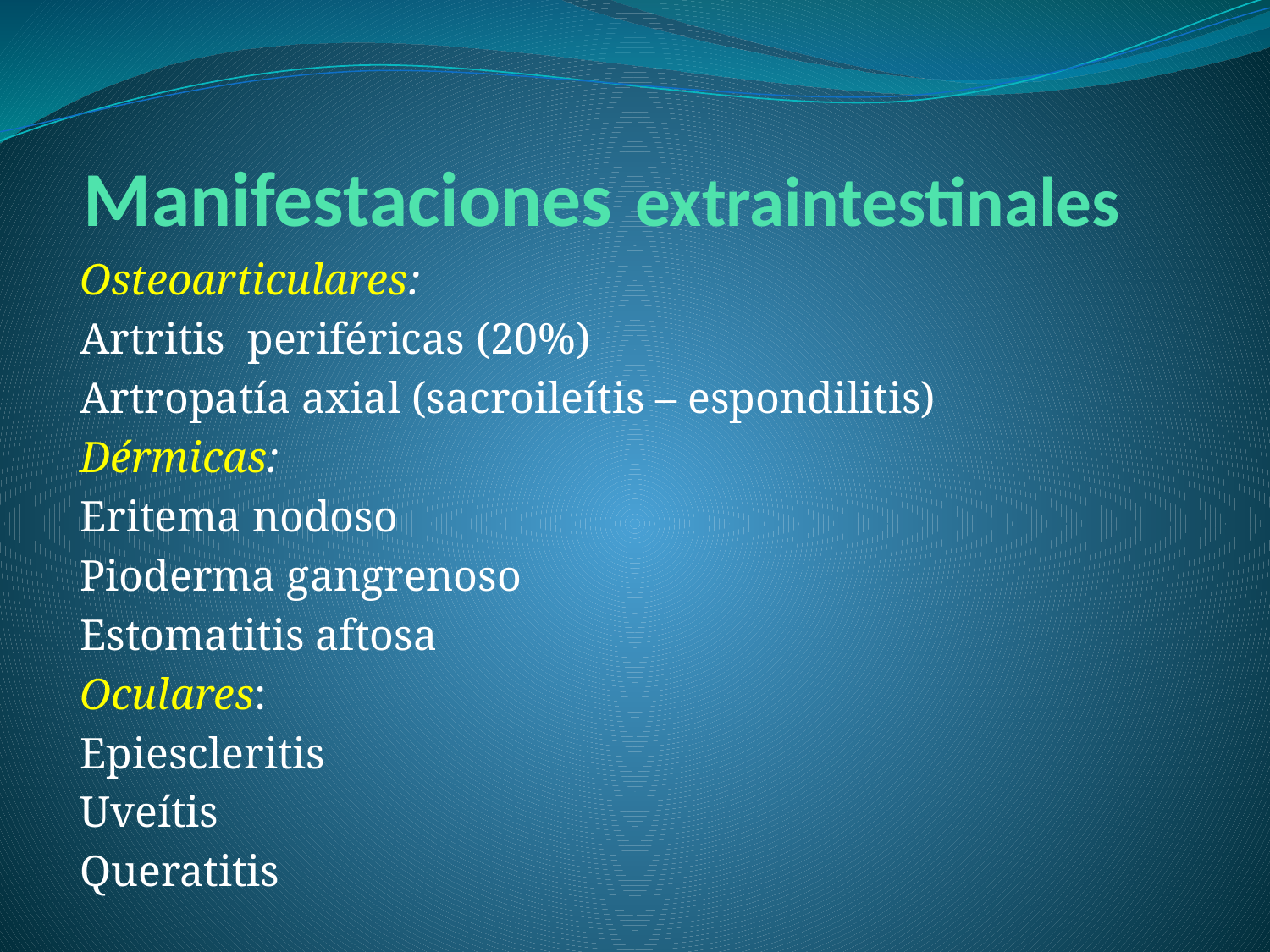

# Manifestaciones extraintestinales
Osteoarticulares:
Artritis  periféricas (20%)
Artropatía axial (sacroileítis – espondilitis)
Dérmicas:
Eritema nodoso
Pioderma gangrenoso
Estomatitis aftosa
Oculares:
Epiescleritis
Uveítis
Queratitis